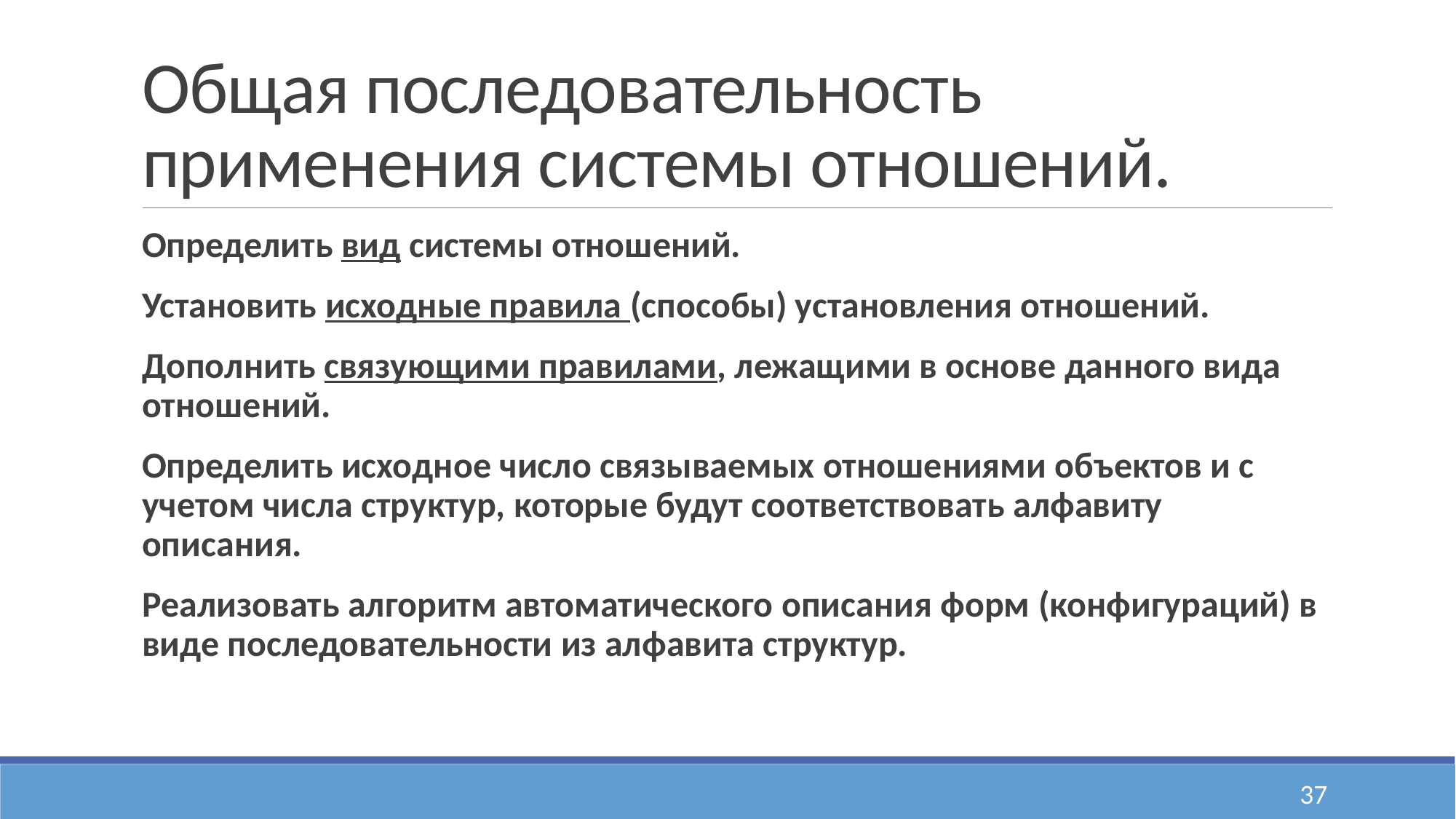

# Общая последовательность применения системы отношений.
Определить вид системы отношений.
Установить исходные правила (способы) установления отношений.
Дополнить связующими правилами, лежащими в основе данного вида отношений.
Определить исходное число связываемых отношениями объектов и с учетом числа структур, которые будут соответствовать алфавиту описания.
Реализовать алгоритм автоматического описания форм (конфигураций) в виде последовательности из алфавита структур.

37